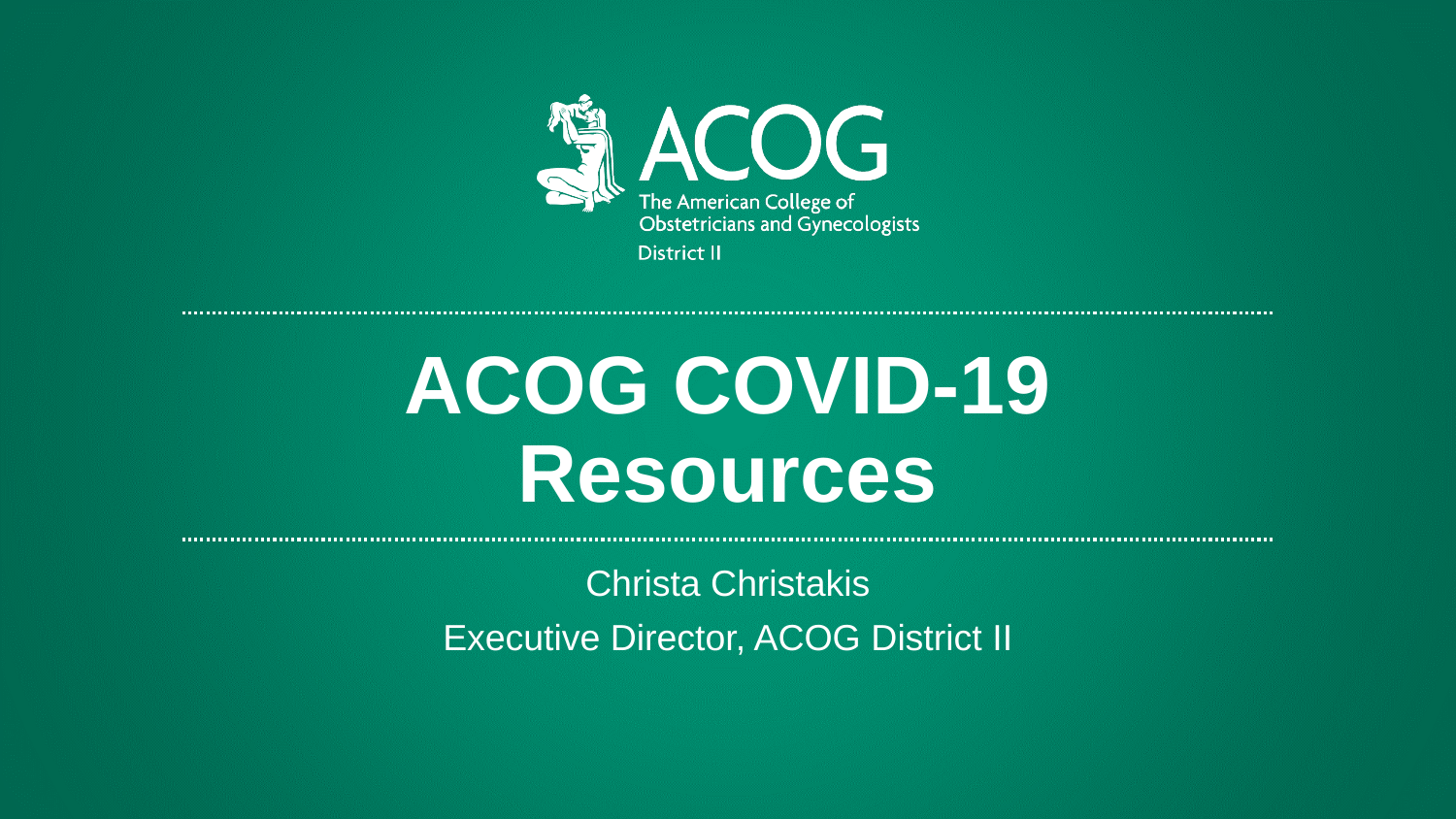

# ACOG COVID-19 Resources
Christa Christakis
Executive Director, ACOG District II